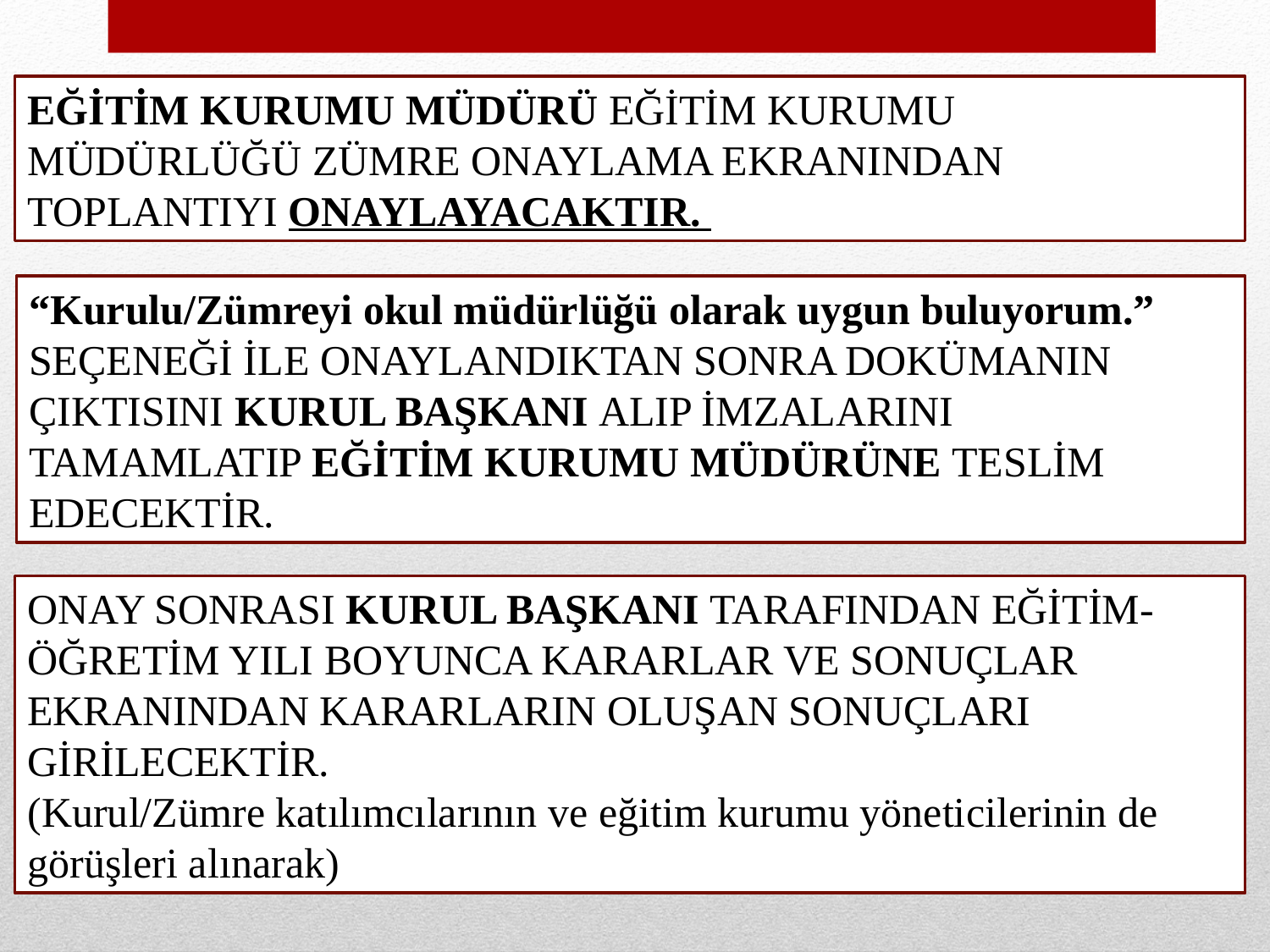

EĞİTİM KURUMU MÜDÜRÜ EĞİTİM KURUMU MÜDÜRLÜĞÜ ZÜMRE ONAYLAMA EKRANINDAN TOPLANTIYI ONAYLAYACAKTIR.
“Kurulu/Zümreyi okul müdürlüğü olarak uygun buluyorum.” SEÇENEĞİ İLE ONAYLANDIKTAN SONRA DOKÜMANIN ÇIKTISINI KURUL BAŞKANI ALIP İMZALARINI TAMAMLATIP EĞİTİM KURUMU MÜDÜRÜNE TESLİM EDECEKTİR.
ONAY SONRASI KURUL BAŞKANI TARAFINDAN EĞİTİM-ÖĞRETİM YILI BOYUNCA KARARLAR VE SONUÇLAR EKRANINDAN KARARLARIN OLUŞAN SONUÇLARI GİRİLECEKTİR.
(Kurul/Zümre katılımcılarının ve eğitim kurumu yöneticilerinin de görüşleri alınarak)